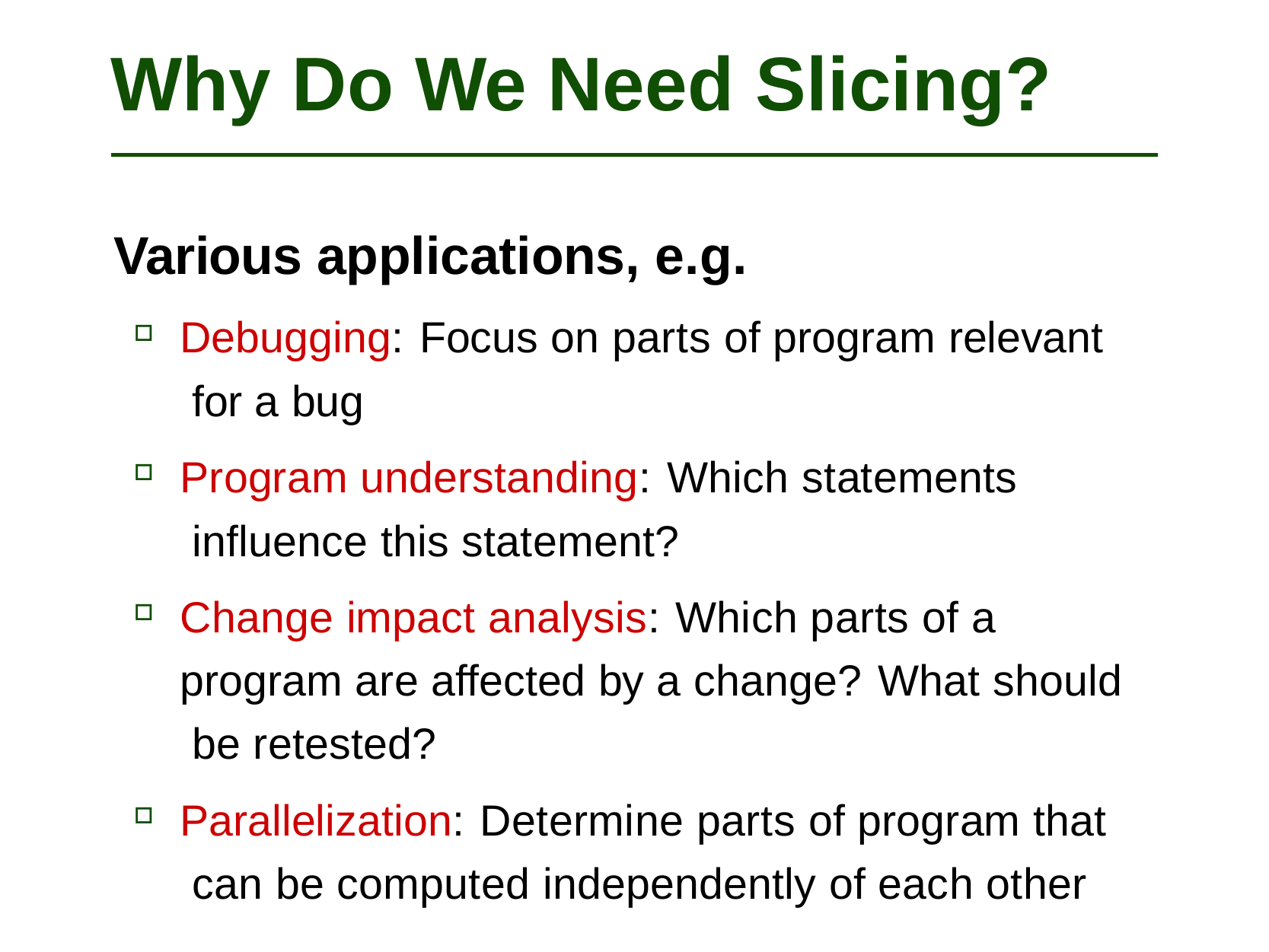

# Why Do We Need Slicing?
Various applications, e.g.
Debugging: Focus on parts of program relevant  for a bug
Program understanding: Which statements  influence this statement?
Change impact analysis: Which parts of a  program are affected by a change? What should  be retested?
Parallelization: Determine parts of program that  can be computed independently of each other